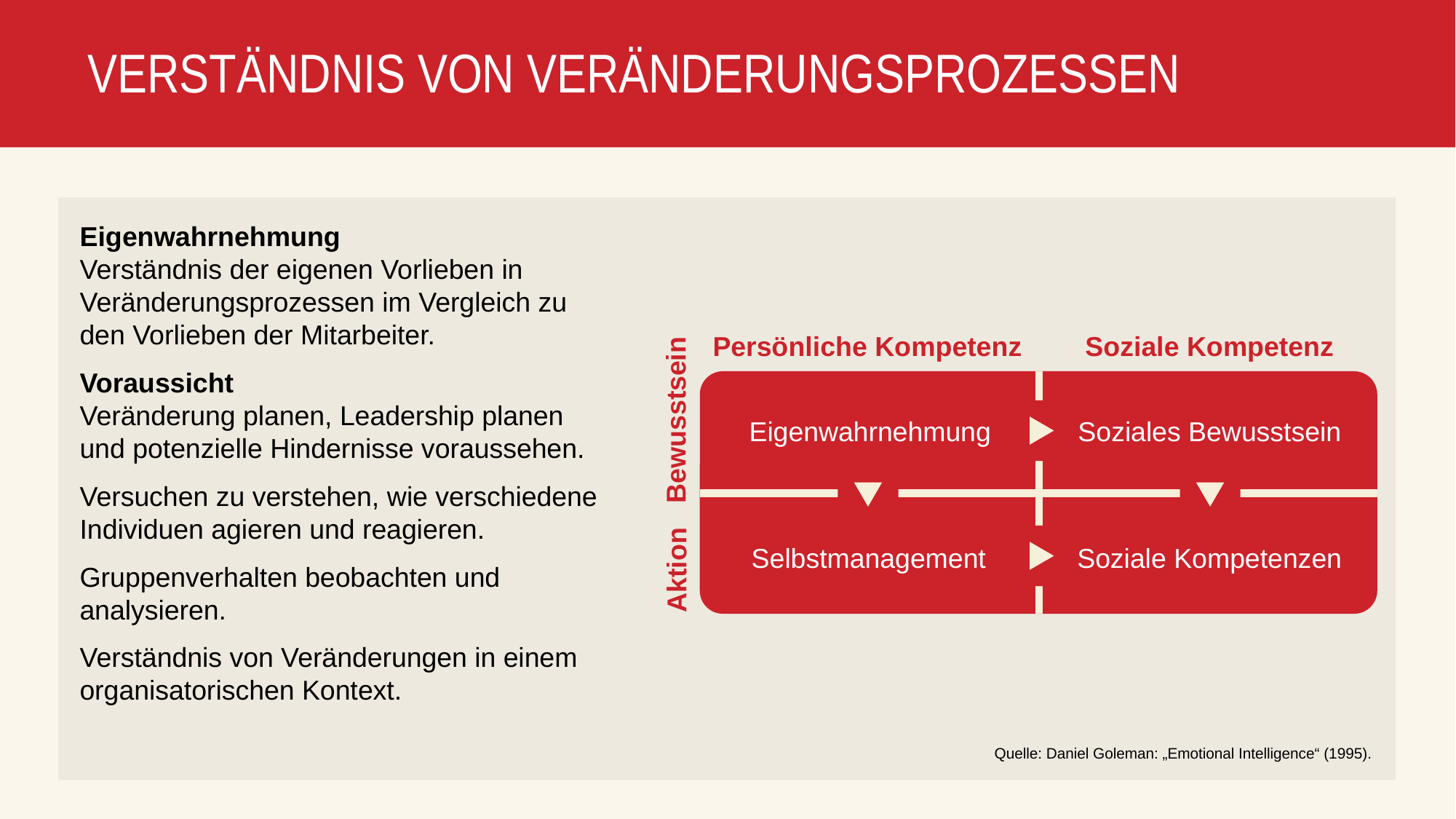

# VERSTÄNDNIS VON VERÄNDERUNGSPROZESSEN

Eigenwahrnehmung
Verständnis der eigenen Vorlieben in Veränderungsprozessen im Vergleich zu den Vorlieben der Mitarbeiter.
Voraussicht
Veränderung planen, Leadership planen und potenzielle Hindernisse voraussehen.
Versuchen zu verstehen, wie verschiedene Individuen agieren und reagieren.
Gruppenverhalten beobachten und analysieren.
Verständnis von Veränderungen in einem organisatorischen Kontext.
Persönliche Kompetenz
Soziale Kompetenz

Bewusstsein
Eigenwahrnehmung
Soziales Bewusstsein
Selbstmanagement
Soziale Kompetenzen
Aktion
Quelle: Daniel Goleman: „Emotional Intelligence“ (1995).